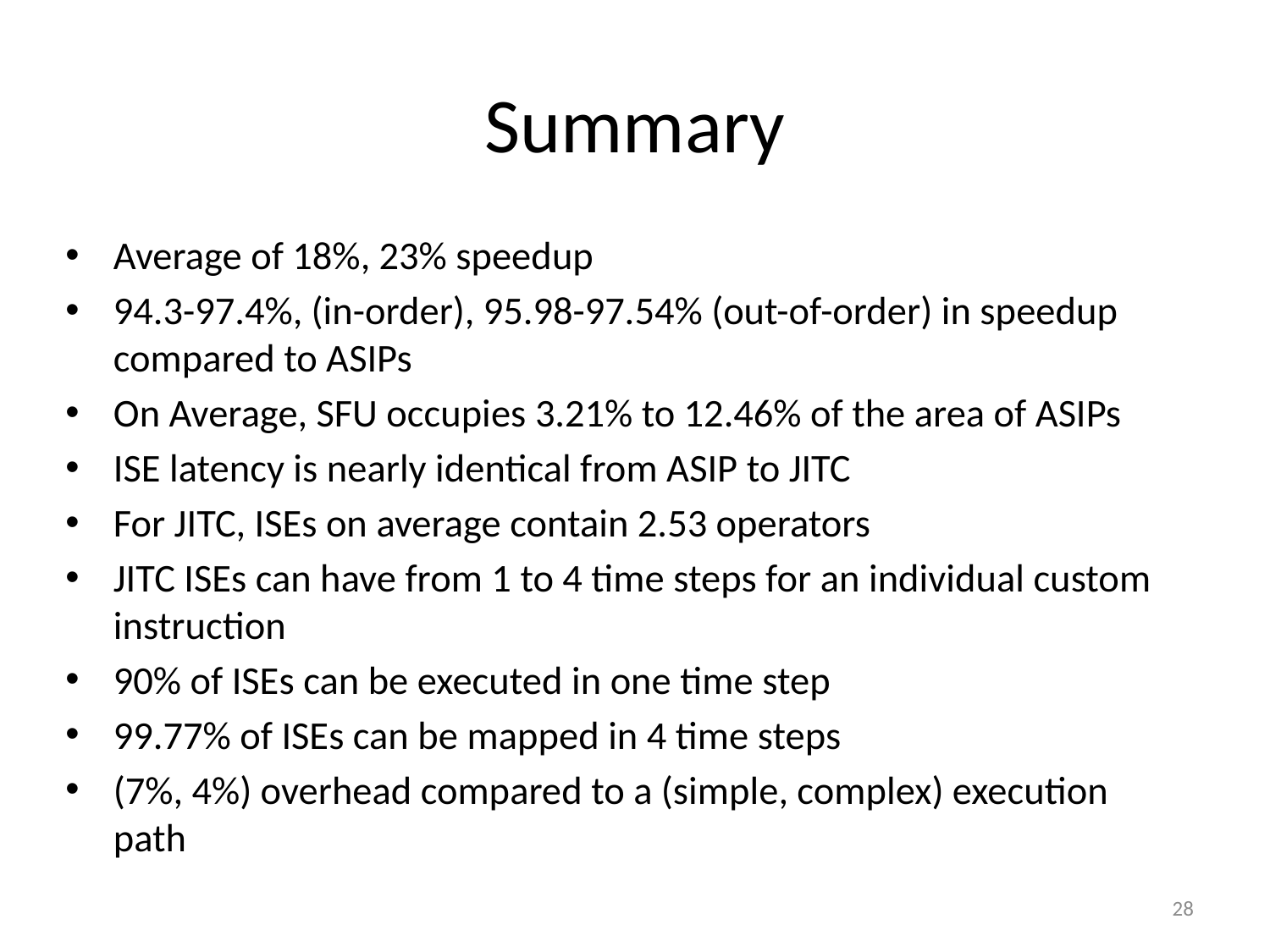

# Summary

Average of 18%, 23% speedup
94.3-97.4%, (in-order), 95.98-97.54% (out-of-order) in speedup compared to ASIPs
On Average, SFU occupies 3.21% to 12.46% of the area of ASIPs
ISE latency is nearly identical from ASIP to JITC
For JITC, ISEs on average contain 2.53 operators
JITC ISEs can have from 1 to 4 time steps for an individual custom instruction
90% of ISEs can be executed in one time step
99.77% of ISEs can be mapped in 4 time steps
(7%, 4%) overhead compared to a (simple, complex) execution path
28